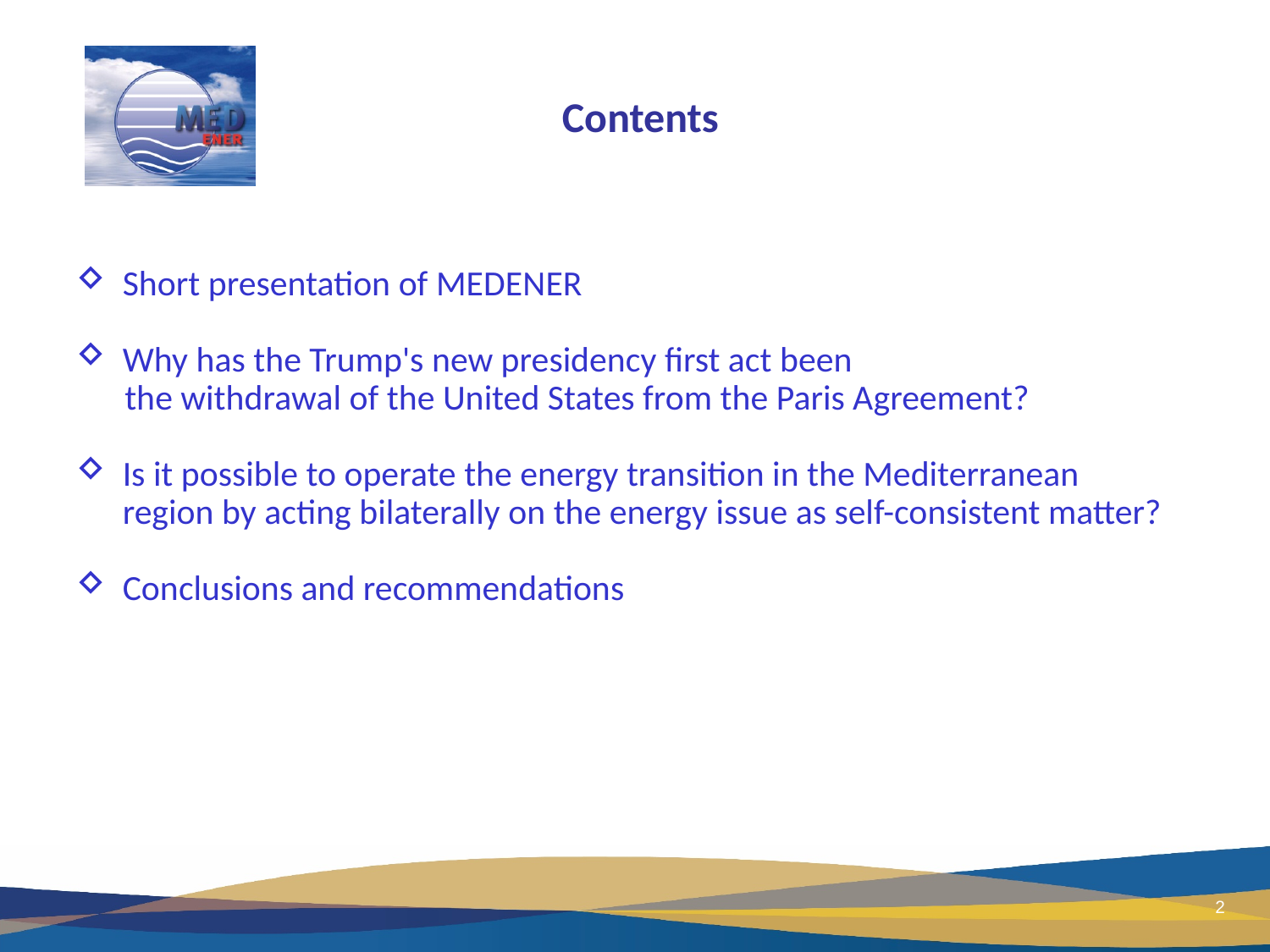

# Contents
Short presentation of MEDENER

Why has the Trump's new presidency first act been
the withdrawal of the United States from the Paris Agreement?

Is it possible to operate the energy transition in the Mediterranean region by acting bilaterally on the energy issue as self-consistent matter?

Conclusions and recommendations

2